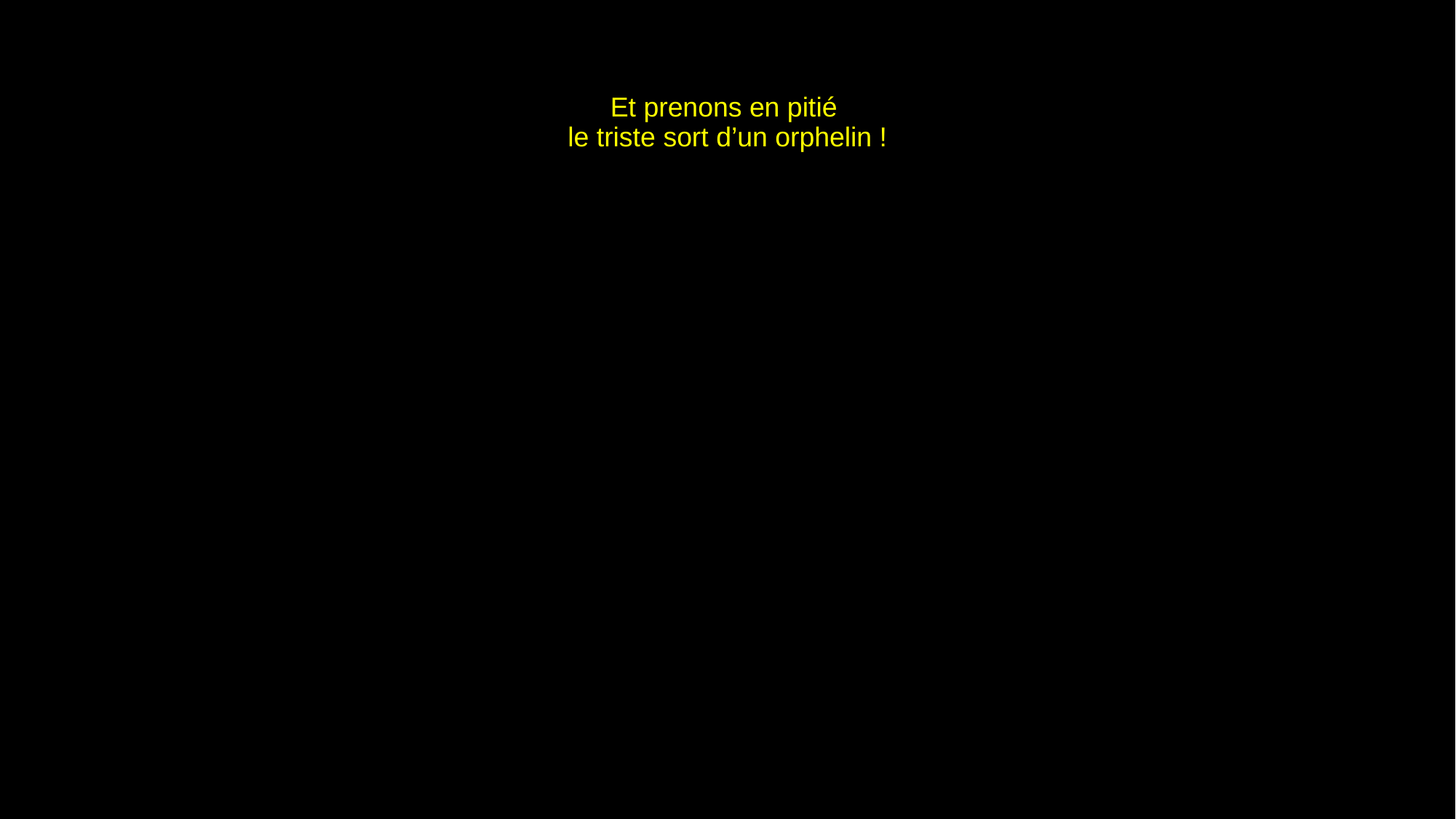

# Et prenons en pitié le triste sort d’un orphelin !